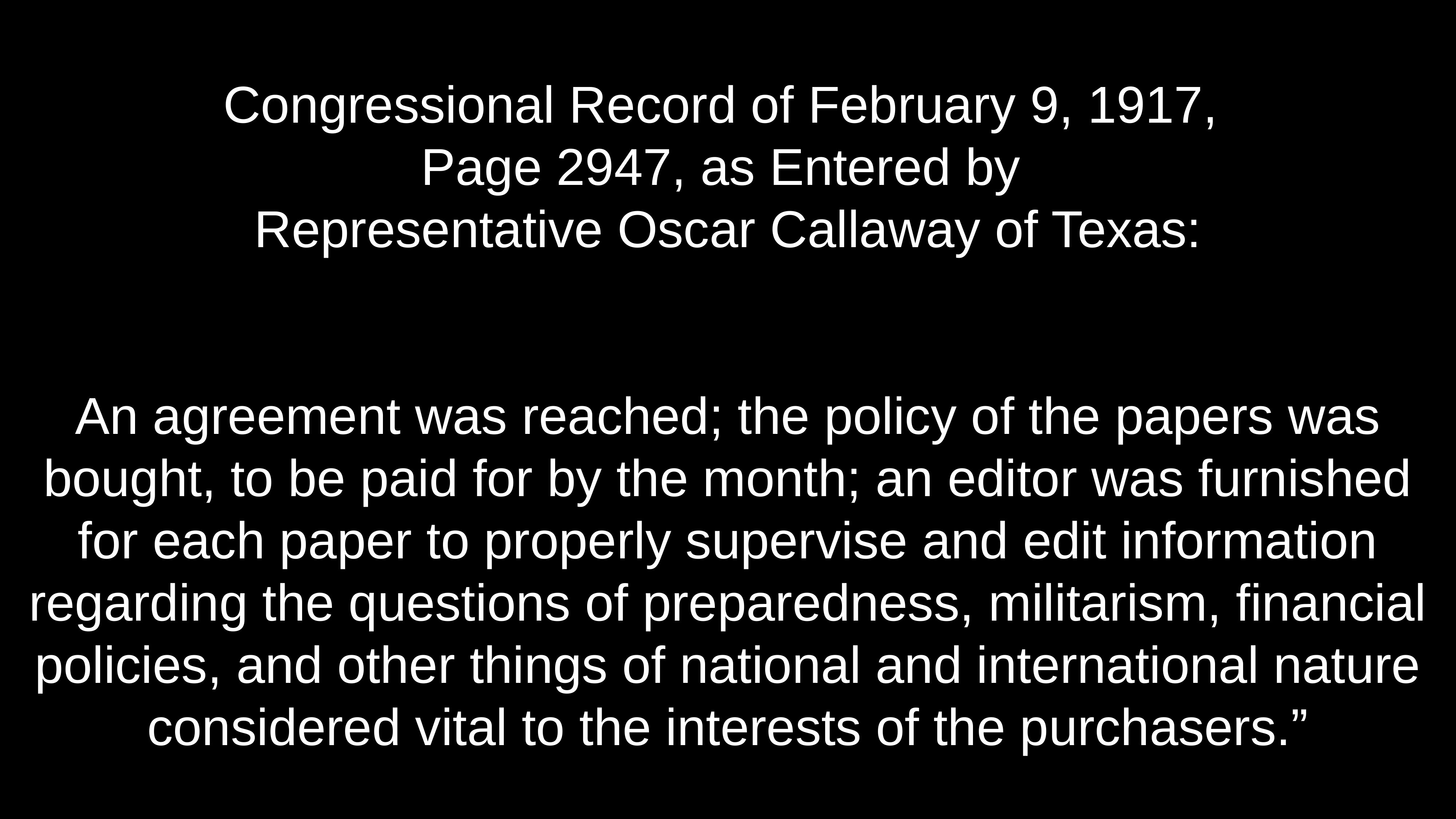

# Congressional Record of February 9, 1917, Page 2947, as Entered by Representative Oscar Callaway of Texas:

An agreement was reached; the policy of the papers was bought, to be paid for by the month; an editor was furnished for each paper to properly supervise and edit information regarding the questions of preparedness, militarism, financial policies, and other things of national and international nature considered vital to the interests of the purchasers.”